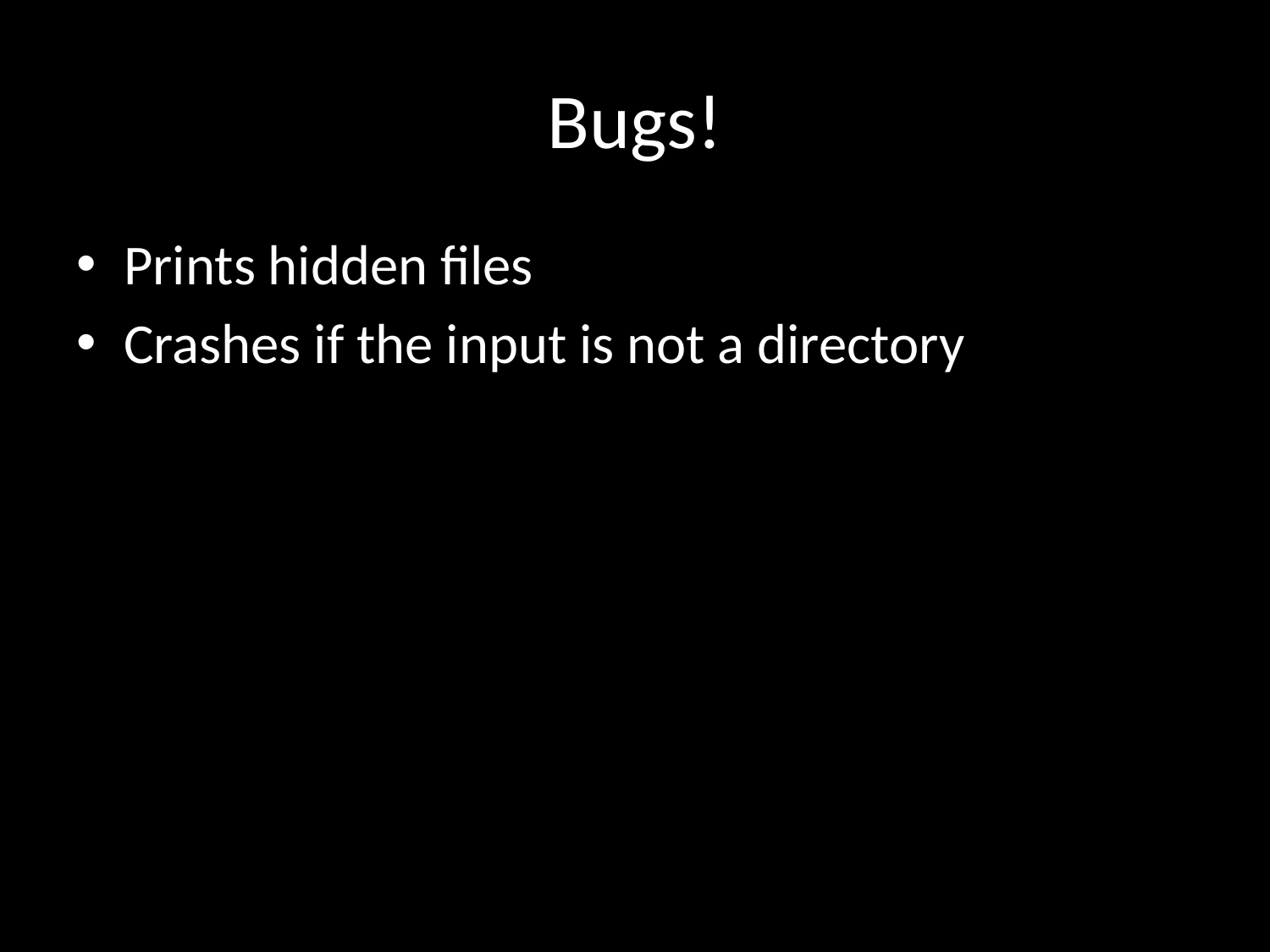

# Bugs!
Prints hidden files
Crashes if the input is not a directory